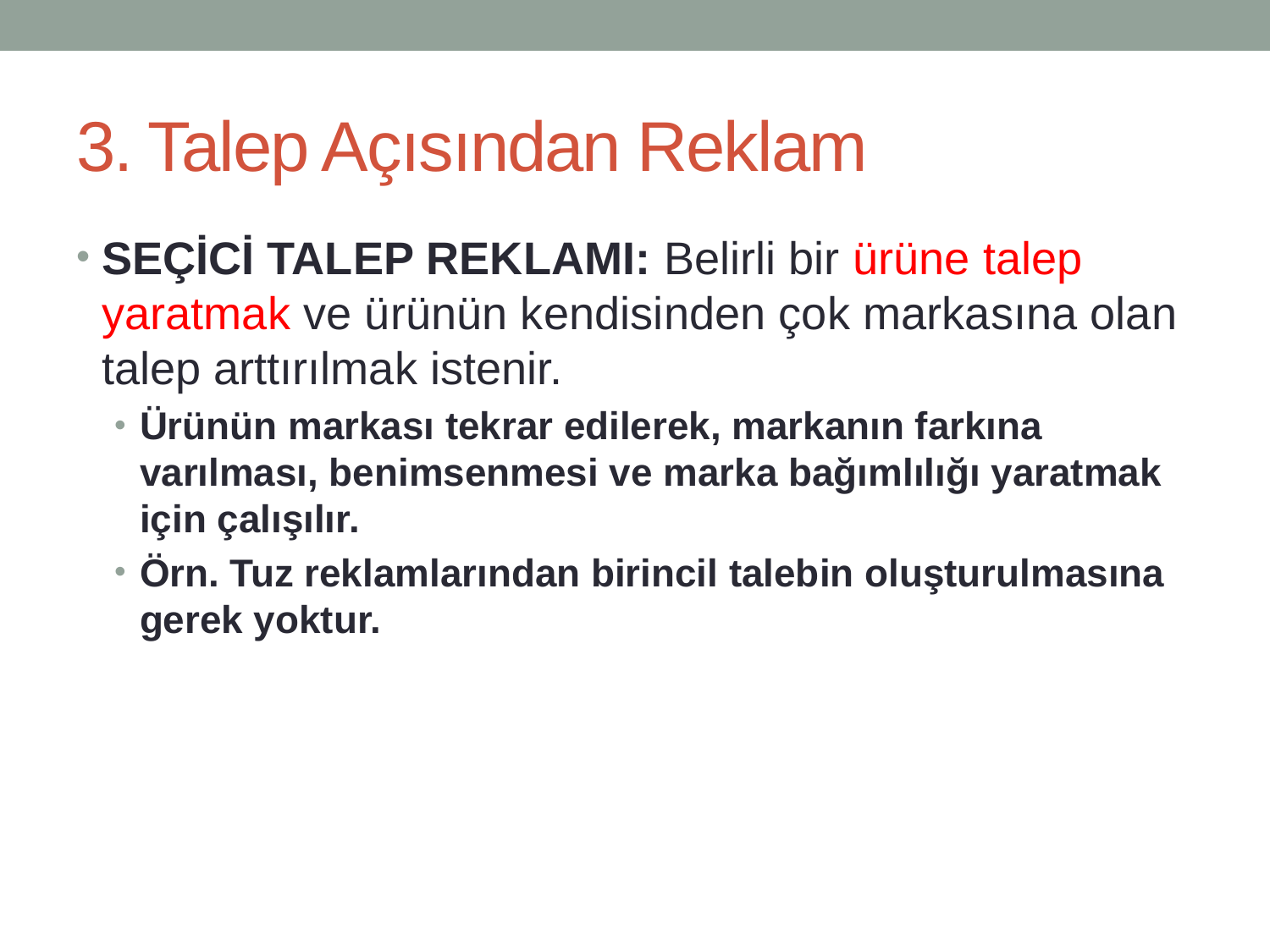

# 3. Talep Açısından Reklam
SEÇİCİ TALEP REKLAMI: Belirli bir ürüne talep yaratmak ve ürünün kendisinden çok markasına olan talep arttırılmak istenir.
Ürünün markası tekrar edilerek, markanın farkına varılması, benimsenmesi ve marka bağımlılığı yaratmak için çalışılır.
Örn. Tuz reklamlarından birincil talebin oluşturulmasına gerek yoktur.